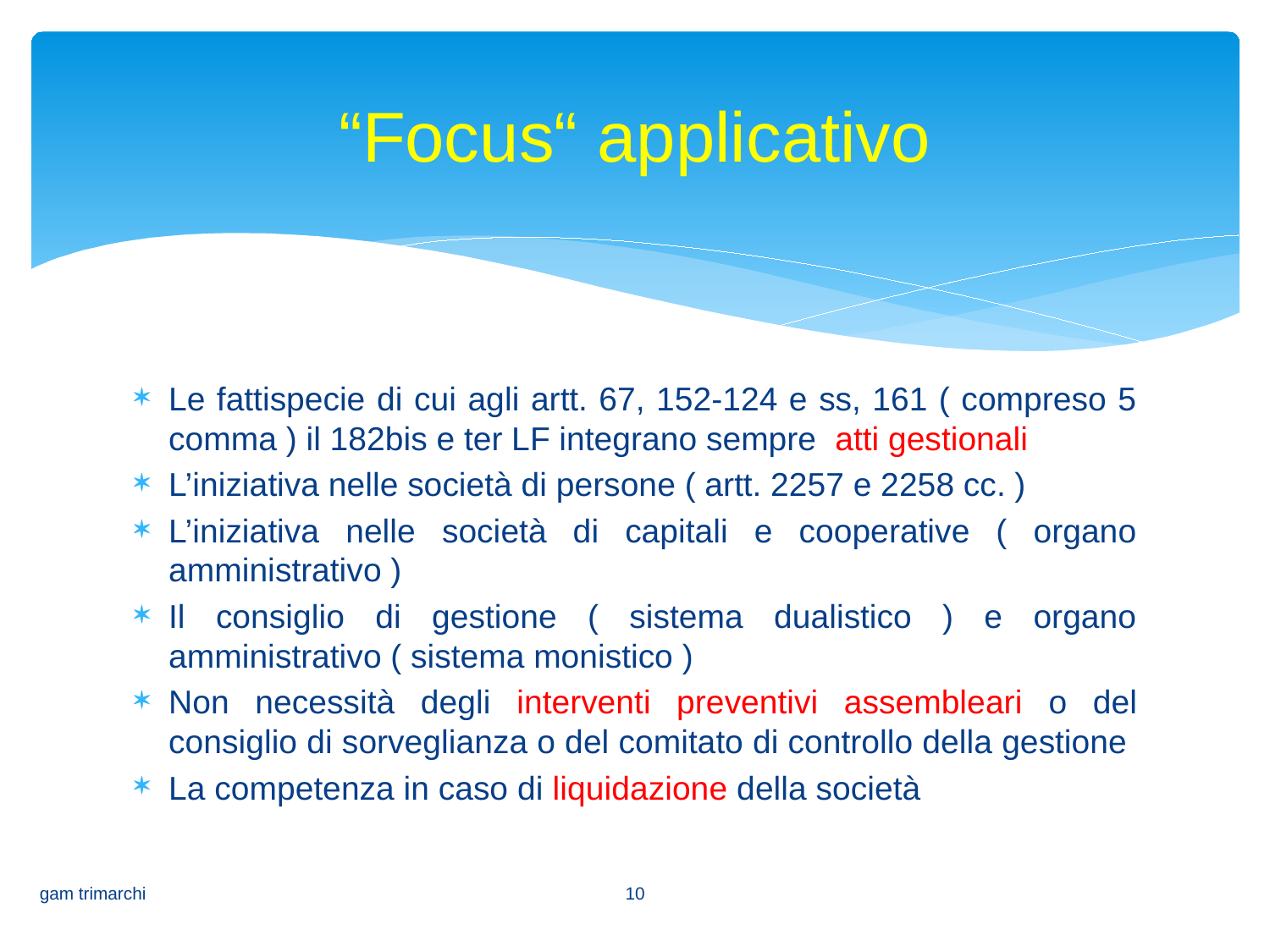

# “Focus“ applicativo
Le fattispecie di cui agli artt. 67, 152-124 e ss, 161 ( compreso 5 comma ) il 182bis e ter LF integrano sempre  atti gestionali
L’iniziativa nelle società di persone ( artt. 2257 e 2258 cc. )
L’iniziativa nelle società di capitali e cooperative ( organo amministrativo )
Il consiglio di gestione ( sistema dualistico ) e organo amministrativo ( sistema monistico )
Non necessità degli interventi preventivi assembleari o del consiglio di sorveglianza o del comitato di controllo della gestione
La competenza in caso di liquidazione della società

10
gam trimarchi